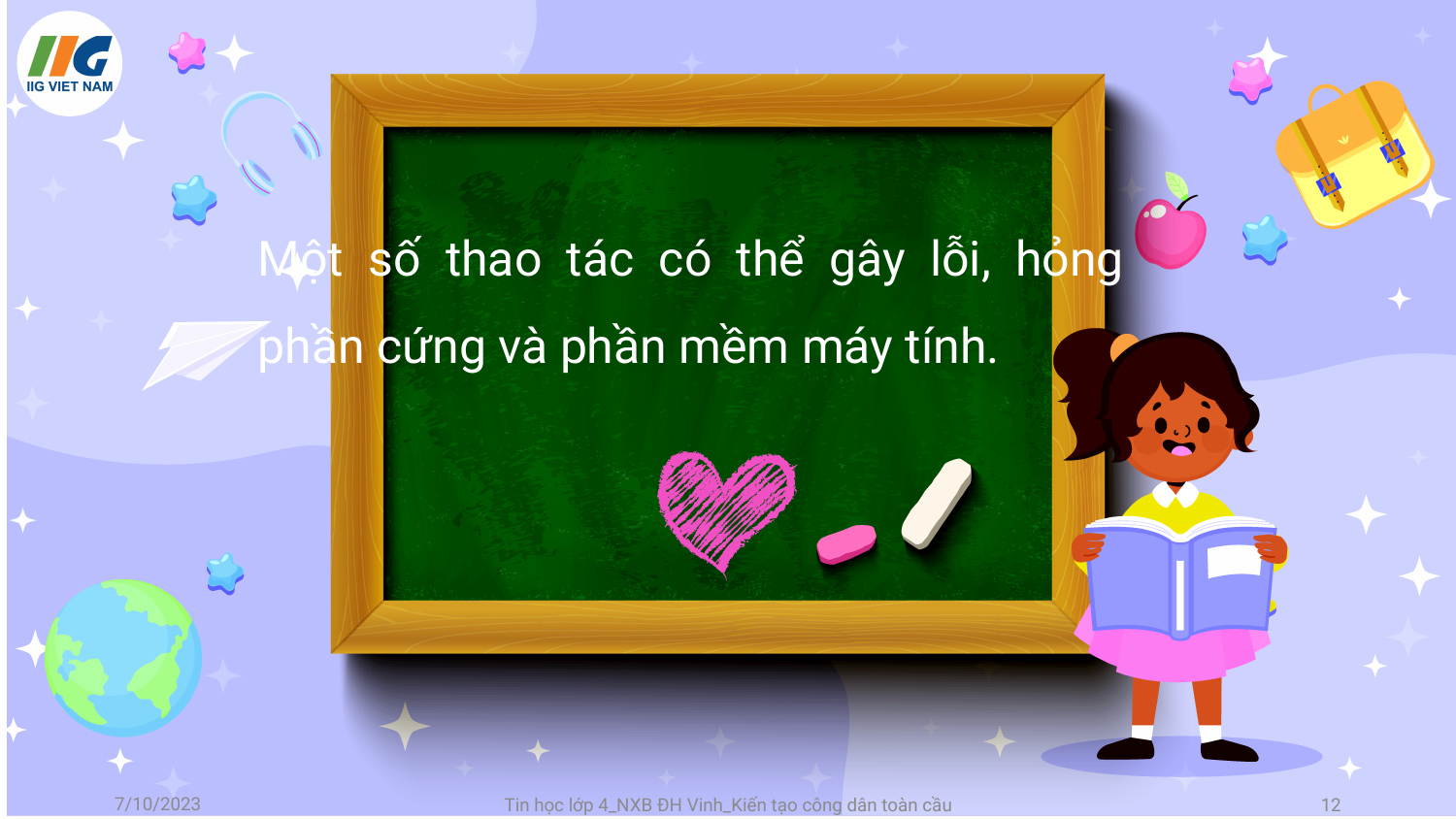

Một số thao tác có thể gây lỗi, hỏng phần cứng và phần mềm máy tính.
7/10/2023
Tin học lớp 4_NXB ĐH Vinh_Kiến tạo công dân toàn cầu
12